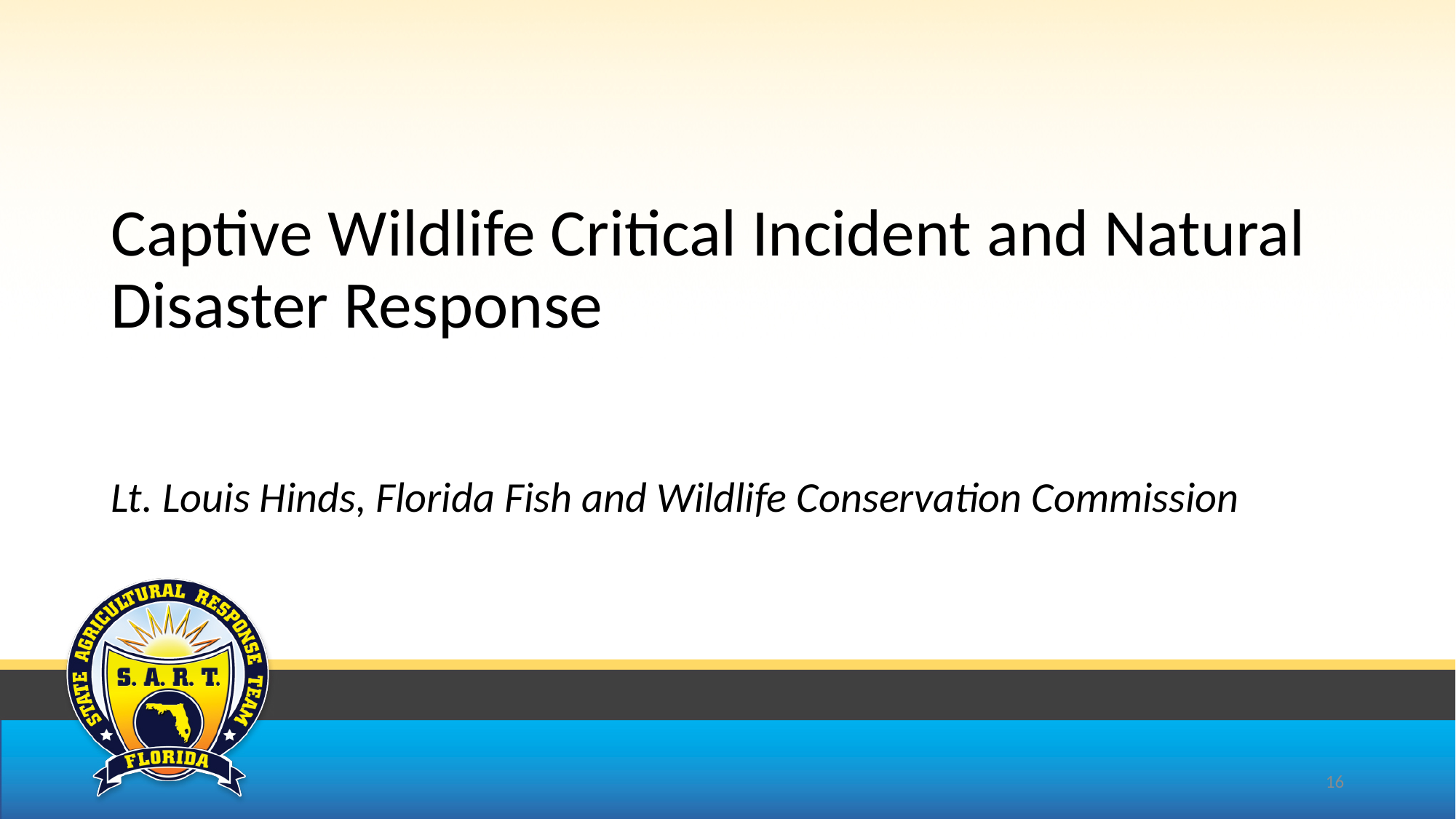

# Captive Wildlife Critical Incident and Natural Disaster Response
Lt. Louis Hinds, Florida Fish and Wildlife Conservation Commission
16